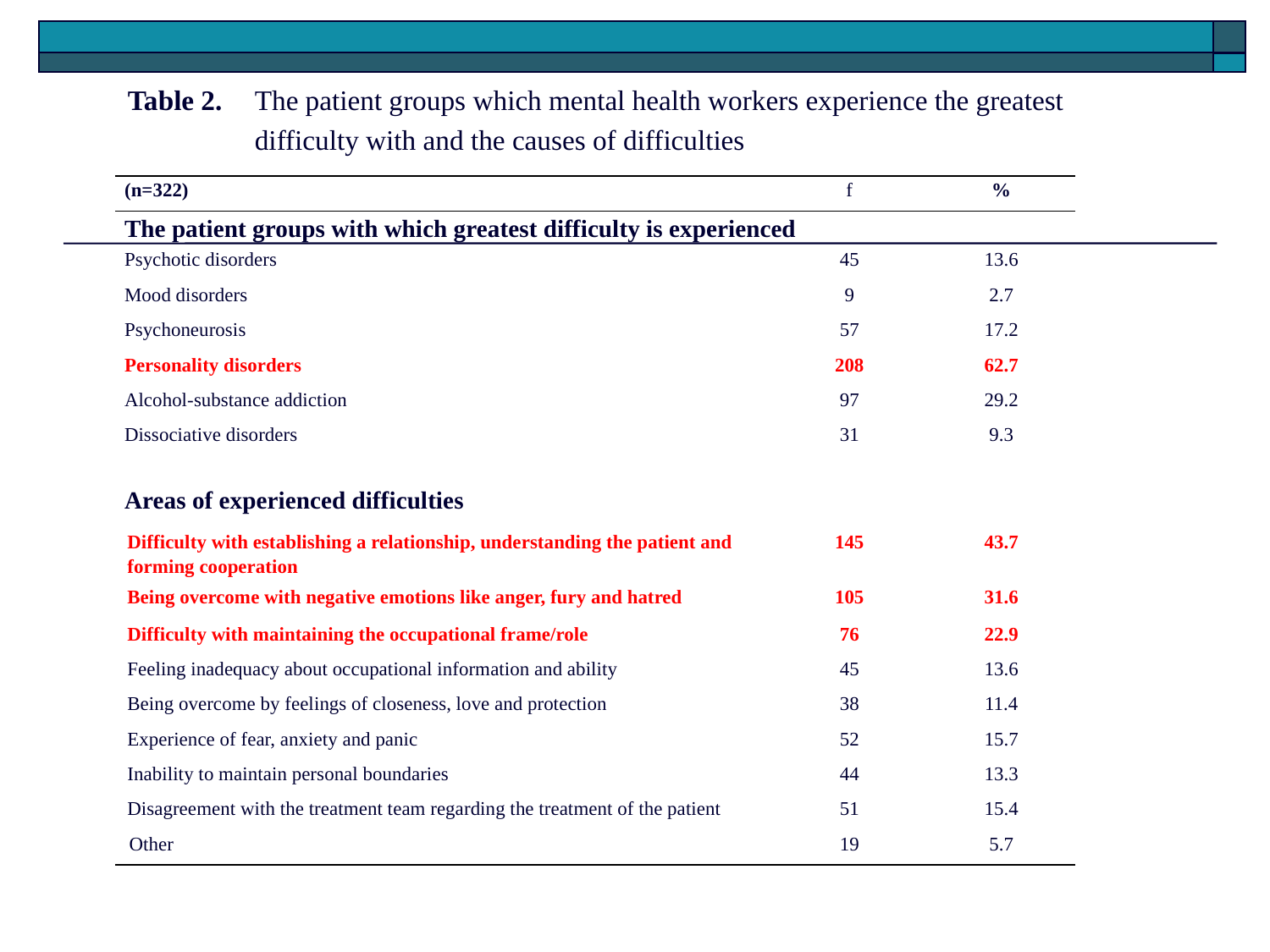

Table 2.  	The patient groups which mental health workers experience the greatest
	difficulty with and the causes of difficulties

| (n=322) | f | % |
| --- | --- | --- |
| The patient groups with which greatest difficulty is experienced |  |  |
| Psychotic disorders | 45 | 13.6 |
| Mood disorders | 9 | 2.7 |
| Psychoneurosis | 57 | 17.2 |
| Personality disorders | 208 | 62.7 |
| Alcohol-substance addiction | 97 | 29.2 |
| Dissociative disorders | 31 | 9.3 |
| Areas of experienced difficulties |  |  |
| Difficulty with establishing a relationship, understanding the patient and forming cooperation | 145 | 43.7 |
| Being overcome with negative emotions like anger, fury and hatred | 105 | 31.6 |
| Difficulty with maintaining the occupational frame/role | 76 | 22.9 |
| Feeling inadequacy about occupational information and ability | 45 | 13.6 |
| Being overcome by feelings of closeness, love and protection | 38 | 11.4 |
| Experience of fear, anxiety and panic | 52 | 15.7 |
| Inability to maintain personal boundaries | 44 | 13.3 |
| Disagreement with the treatment team regarding the treatment of the patient | 51 | 15.4 |
| Other | 19 | 5.7 |